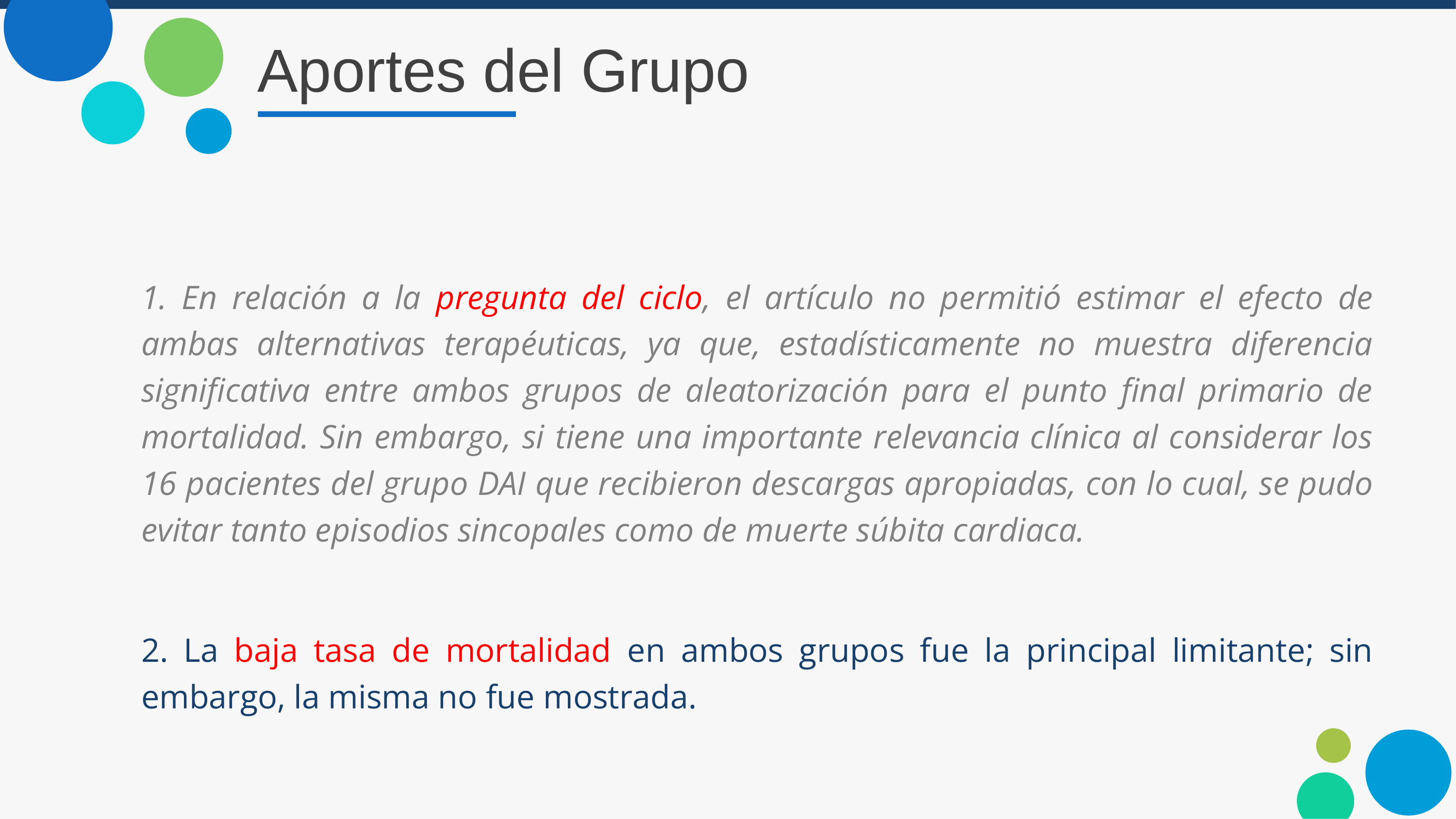

# Aportes del Grupo
1. En relación a la pregunta del ciclo, el artículo no permitió estimar el efecto de ambas alternativas terapéuticas, ya que, estadísticamente no muestra diferencia significativa entre ambos grupos de aleatorización para el punto final primario de mortalidad. Sin embargo, si tiene una importante relevancia clínica al considerar los 16 pacientes del grupo DAI que recibieron descargas apropiadas, con lo cual, se pudo evitar tanto episodios sincopales como de muerte súbita cardiaca.

2. La baja tasa de mortalidad en ambos grupos fue la principal limitante; sin embargo, la misma no fue mostrada.